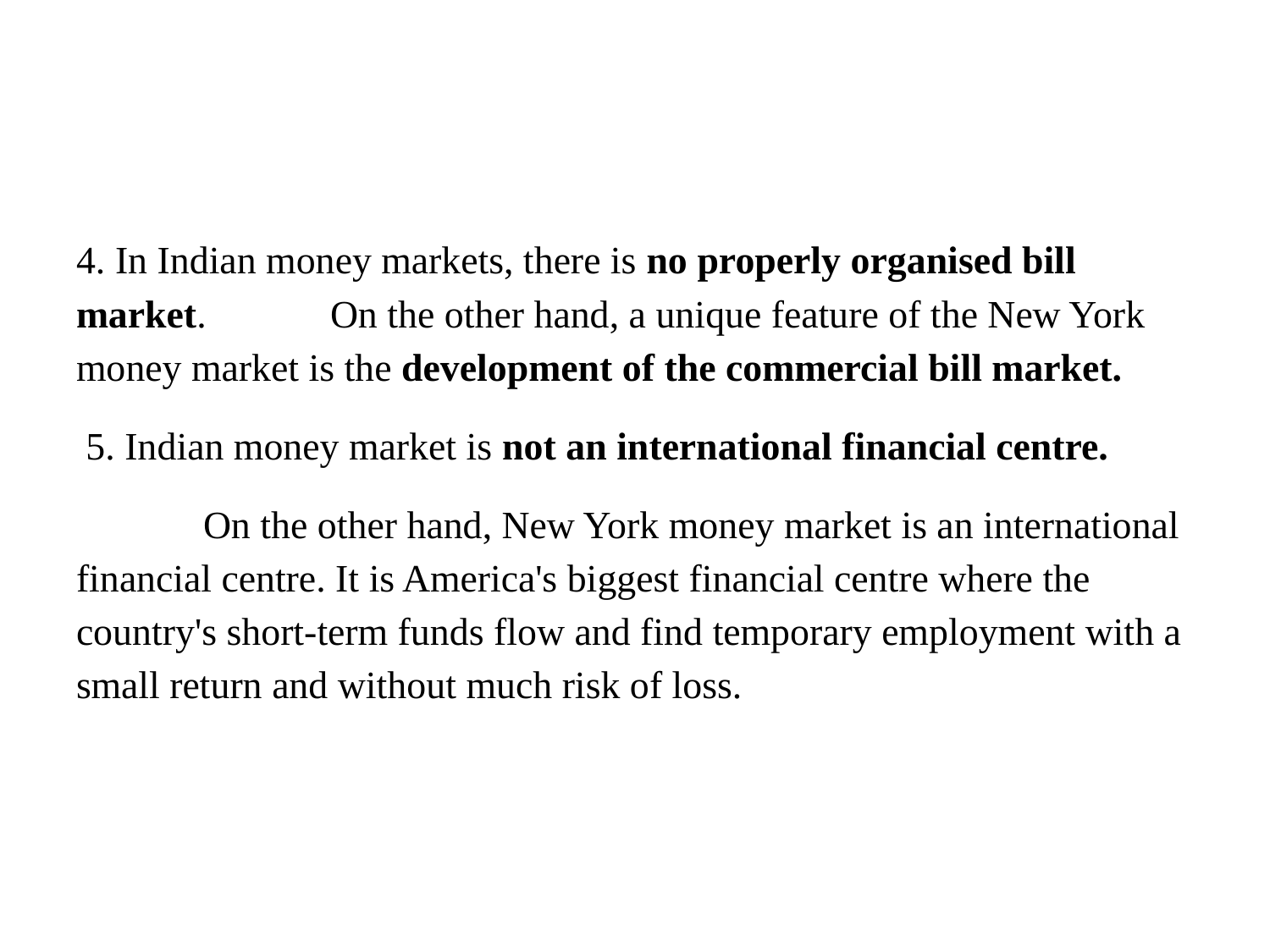

#
4. In Indian money markets, there is no properly organised bill market. 	On the other hand, a unique feature of the New York money market is the development of the commercial bill market.
 5. Indian money market is not an international financial centre.
	On the other hand, New York money market is an international financial centre. It is America's biggest financial centre where the country's short-term funds flow and find temporary employment with a small return and without much risk of loss.